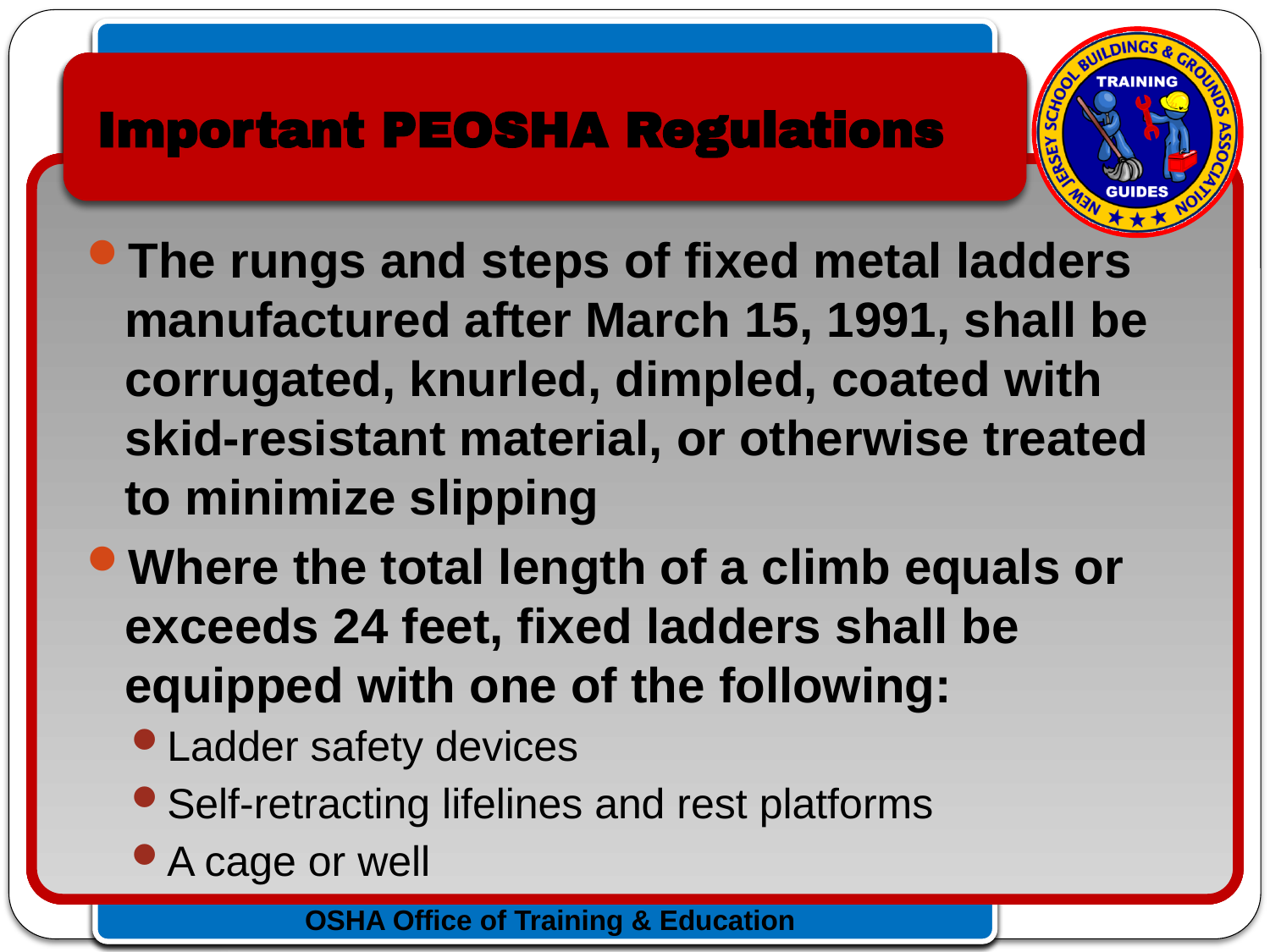

# Important PEOSHA Regulations
The rungs and steps of fixed metal ladders manufactured after March 15, 1991, shall be corrugated, knurled, dimpled, coated with skid-resistant material, or otherwise treated to minimize slipping
Where the total length of a climb equals or exceeds 24 feet, fixed ladders shall be equipped with one of the following:
Ladder safety devices
Self-retracting lifelines and rest platforms
A cage or well